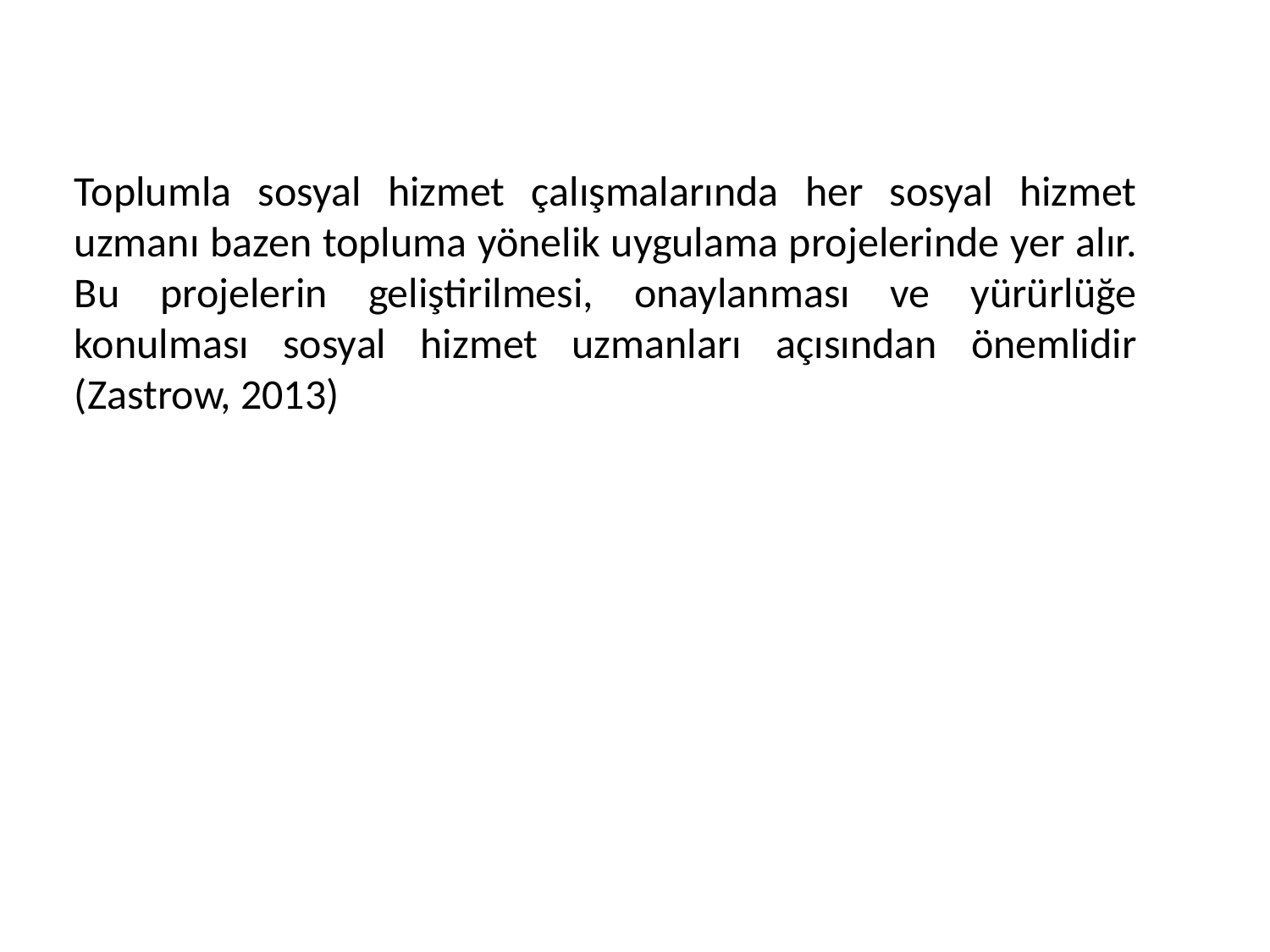

Toplumla sosyal hizmet çalışmalarında her sosyal hizmet uzmanı bazen topluma yönelik uygulama projelerinde yer alır. Bu projelerin geliştirilmesi, onaylanması ve yürürlüğe konulması sosyal hizmet uzmanları açısından önemlidir (Zastrow, 2013)